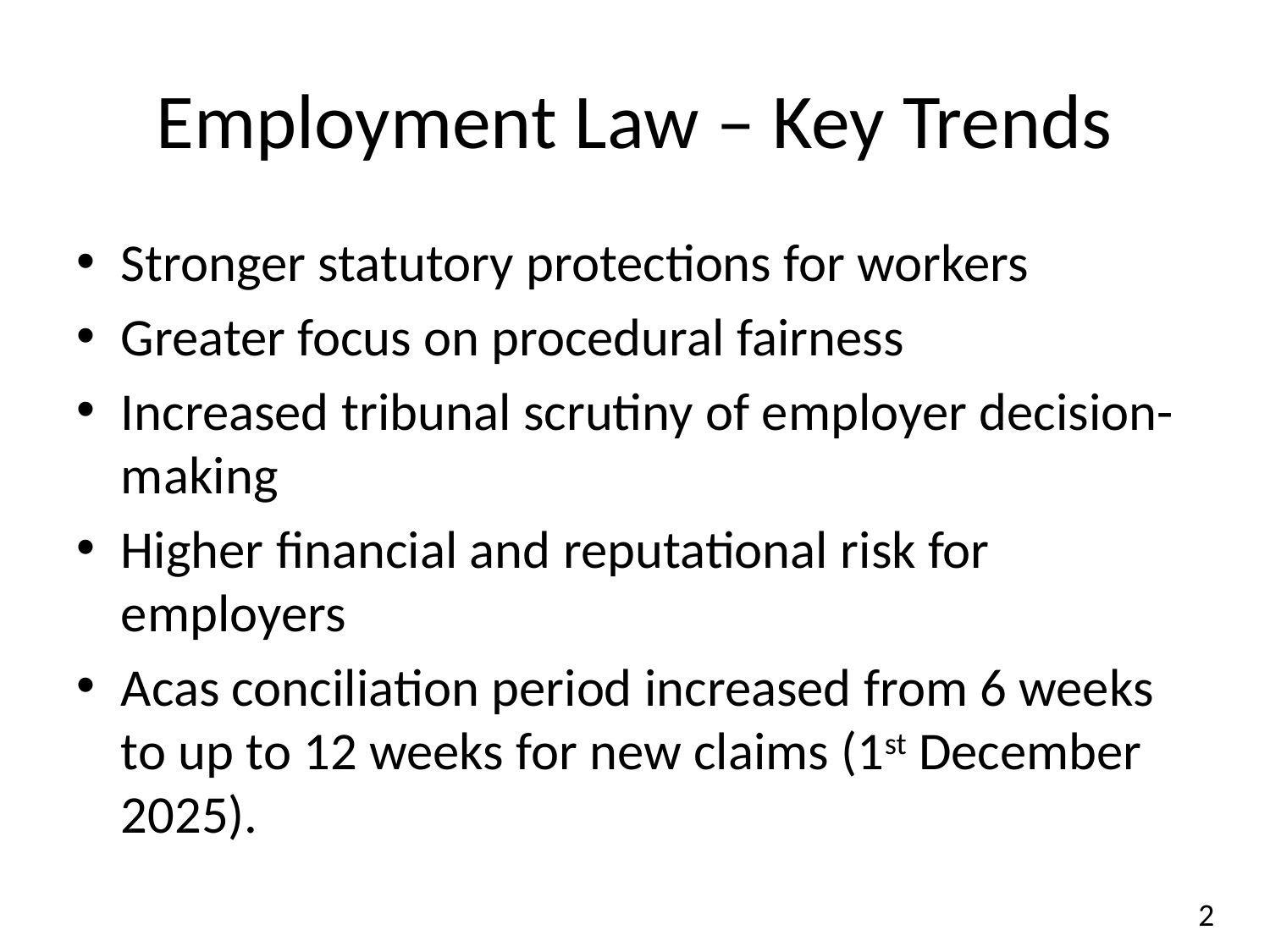

# Employment Law – Key Trends
Stronger statutory protections for workers
Greater focus on procedural fairness
Increased tribunal scrutiny of employer decision-making
Higher financial and reputational risk for employers
Acas conciliation period increased from 6 weeks to up to 12 weeks for new claims (1st December 2025).
2